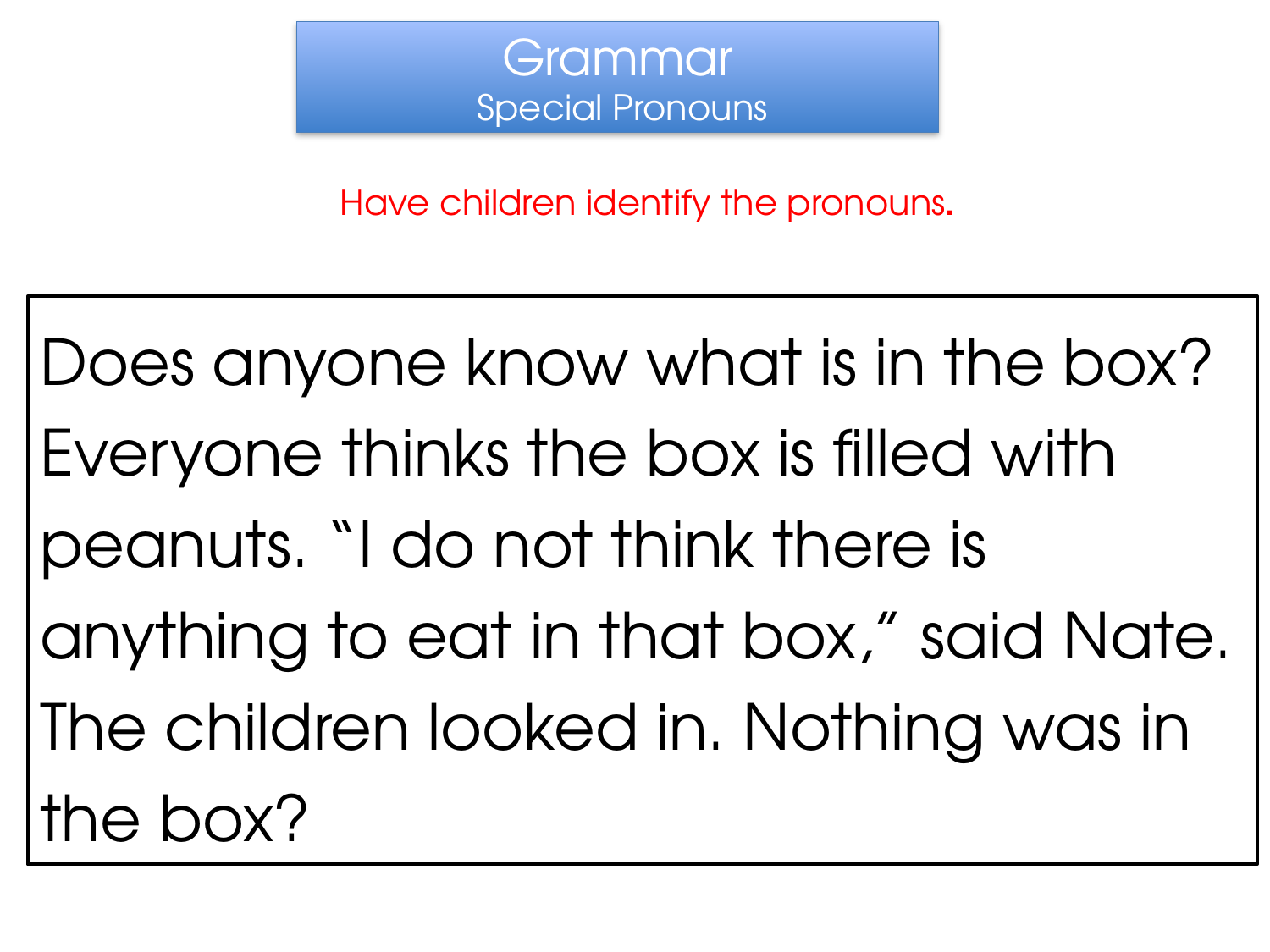

Grammar
 Special Pronouns
Have children identify the pronouns.
Does anyone know what is in the box? Everyone thinks the box is filled with peanuts. “I do not think there is anything to eat in that box,” said Nate. The children looked in. Nothing was in the box?